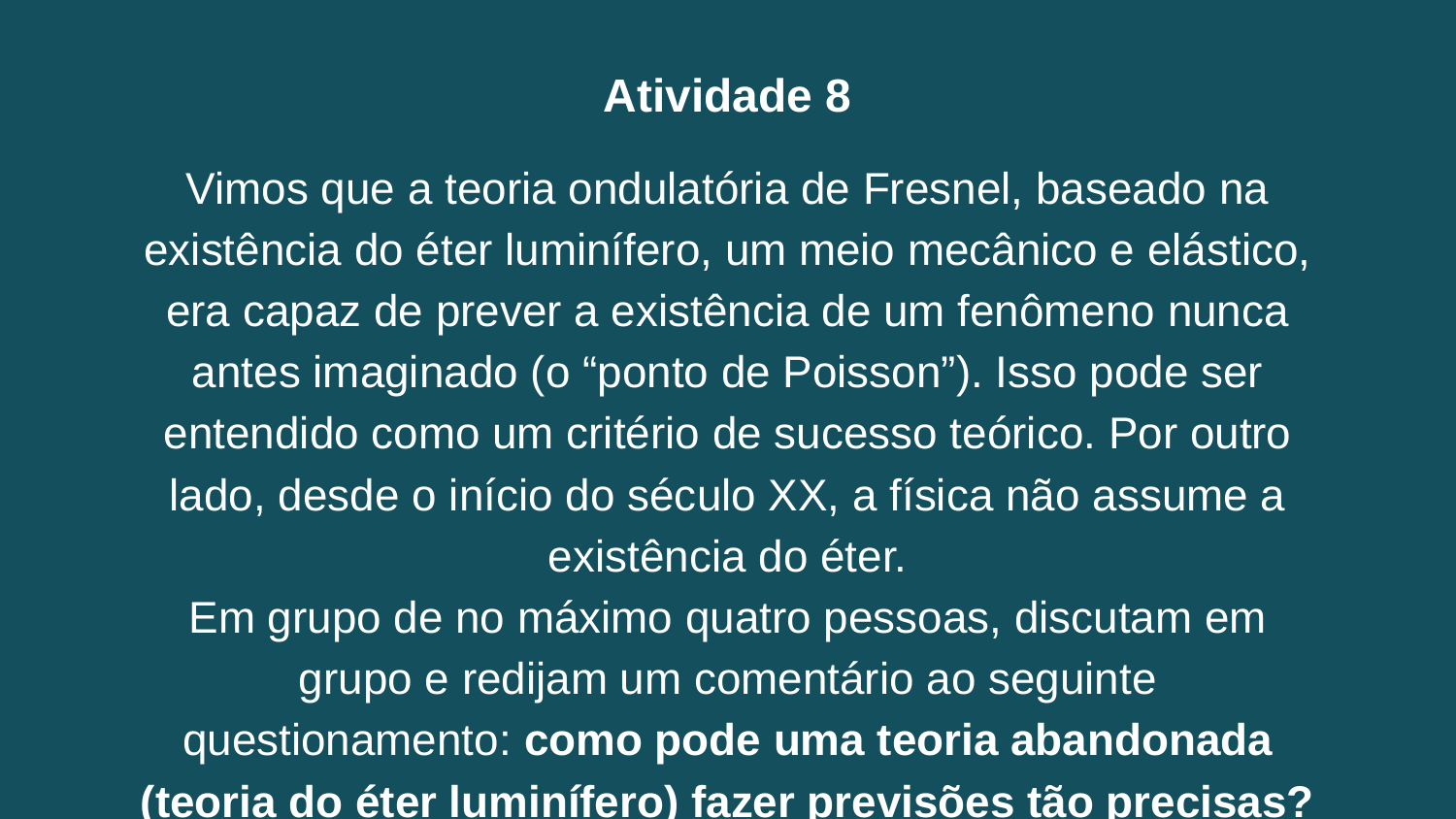

Atividade 8
Vimos que a teoria ondulatória de Fresnel, baseado na existência do éter luminífero, um meio mecânico e elástico, era capaz de prever a existência de um fenômeno nunca antes imaginado (o “ponto de Poisson”). Isso pode ser entendido como um critério de sucesso teórico. Por outro lado, desde o início do século XX, a física não assume a existência do éter.
Em grupo de no máximo quatro pessoas, discutam em grupo e redijam um comentário ao seguinte questionamento: como pode uma teoria abandonada (teoria do éter luminífero) fazer previsões tão precisas?